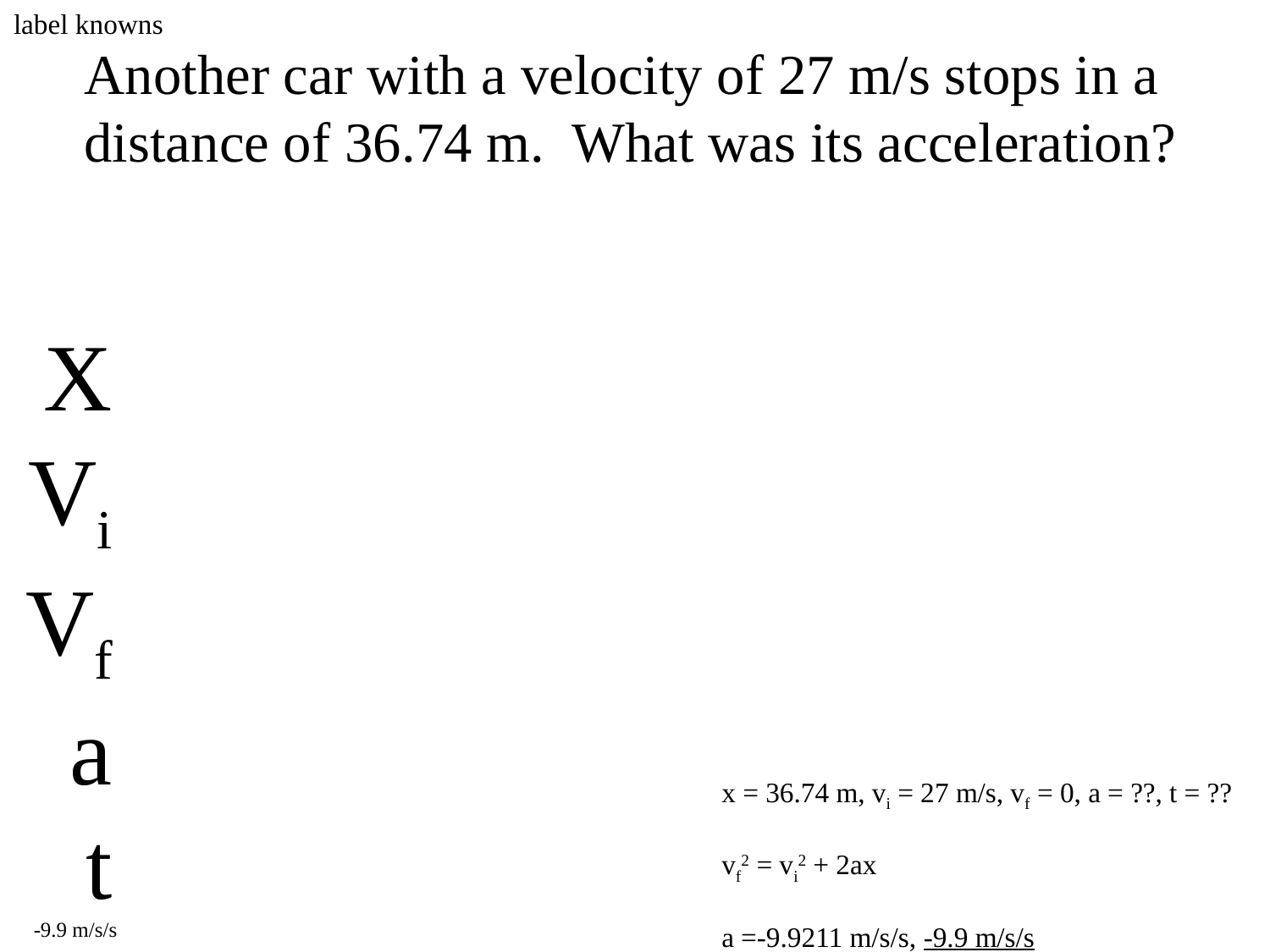

label knowns
Another car with a velocity of 27 m/s stops in a distance of 36.74 m.  What was its acceleration?
X
Vi
Vf
a
t
x = 36.74 m, vi = 27 m/s, vf = 0, a = ??, t = ??

vf2 = vi2 + 2ax

a =-9.9211 m/s/s, -9.9 m/s/s
-9.9 m/s/s